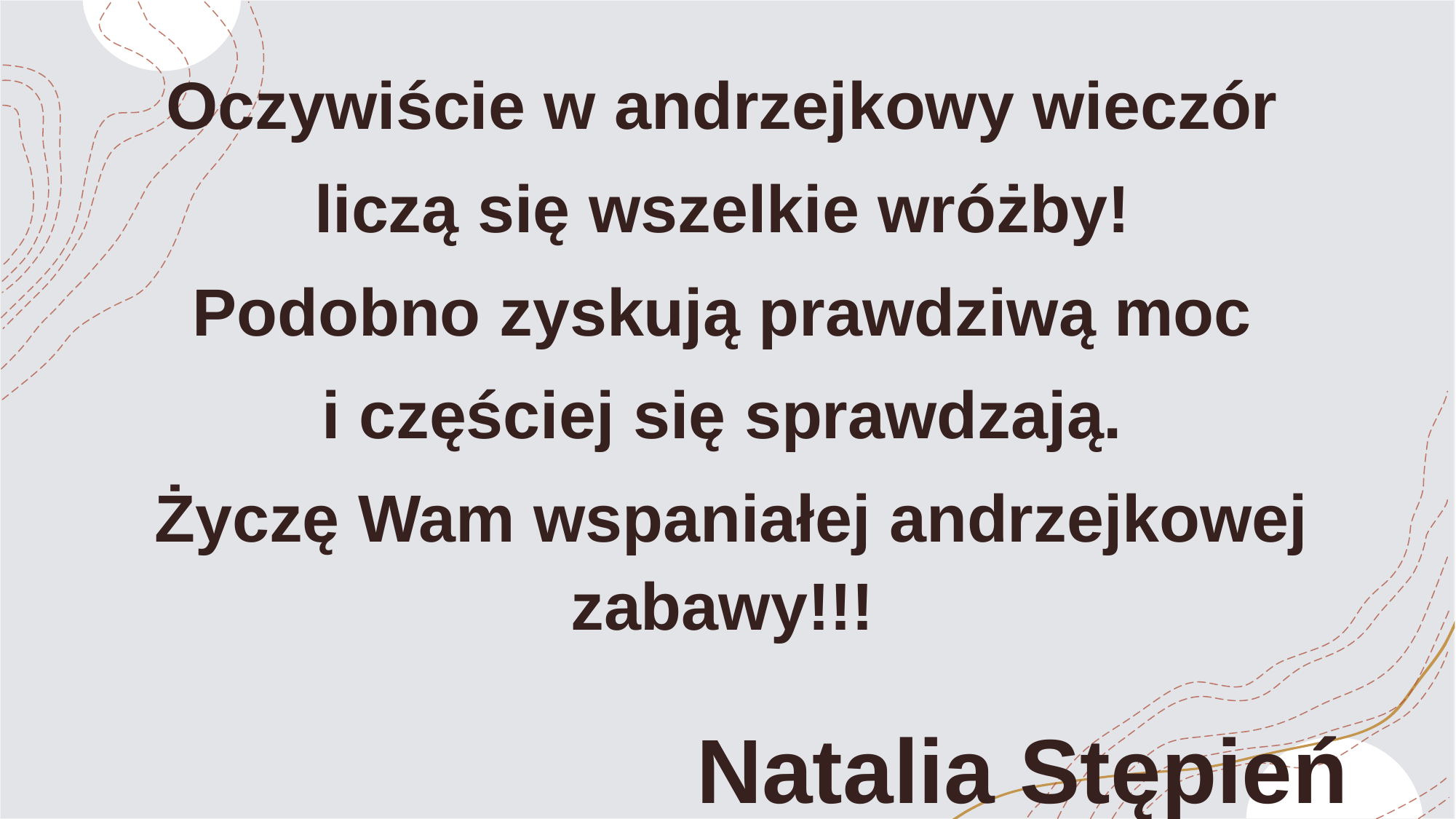

Oczywiście w andrzejkowy wieczór
liczą się wszelkie wróżby!
Podobno zyskują prawdziwą moc
i częściej się sprawdzają.
Życzę Wam wspaniałej andrzejkowej zabawy!!!

Natalia Stępień